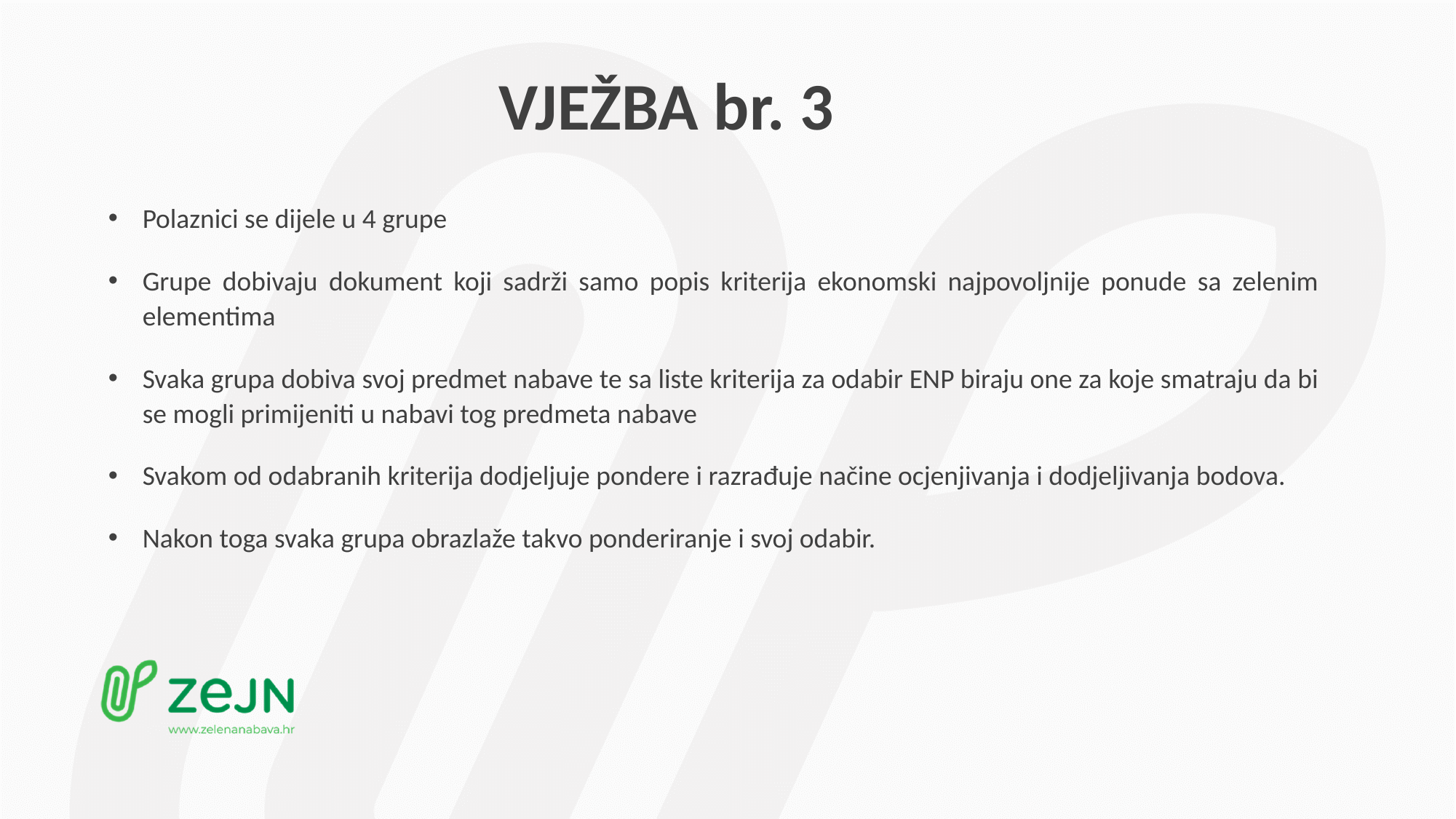

# VJEŽBA br. 3
Polaznici se dijele u 4 grupe
Grupe dobivaju dokument koji sadrži samo popis kriterija ekonomski najpovoljnije ponude sa zelenim elementima
Svaka grupa dobiva svoj predmet nabave te sa liste kriterija za odabir ENP biraju one za koje smatraju da bi se mogli primijeniti u nabavi tog predmeta nabave
Svakom od odabranih kriterija dodjeljuje pondere i razrađuje načine ocjenjivanja i dodjeljivanja bodova.
Nakon toga svaka grupa obrazlaže takvo ponderiranje i svoj odabir.